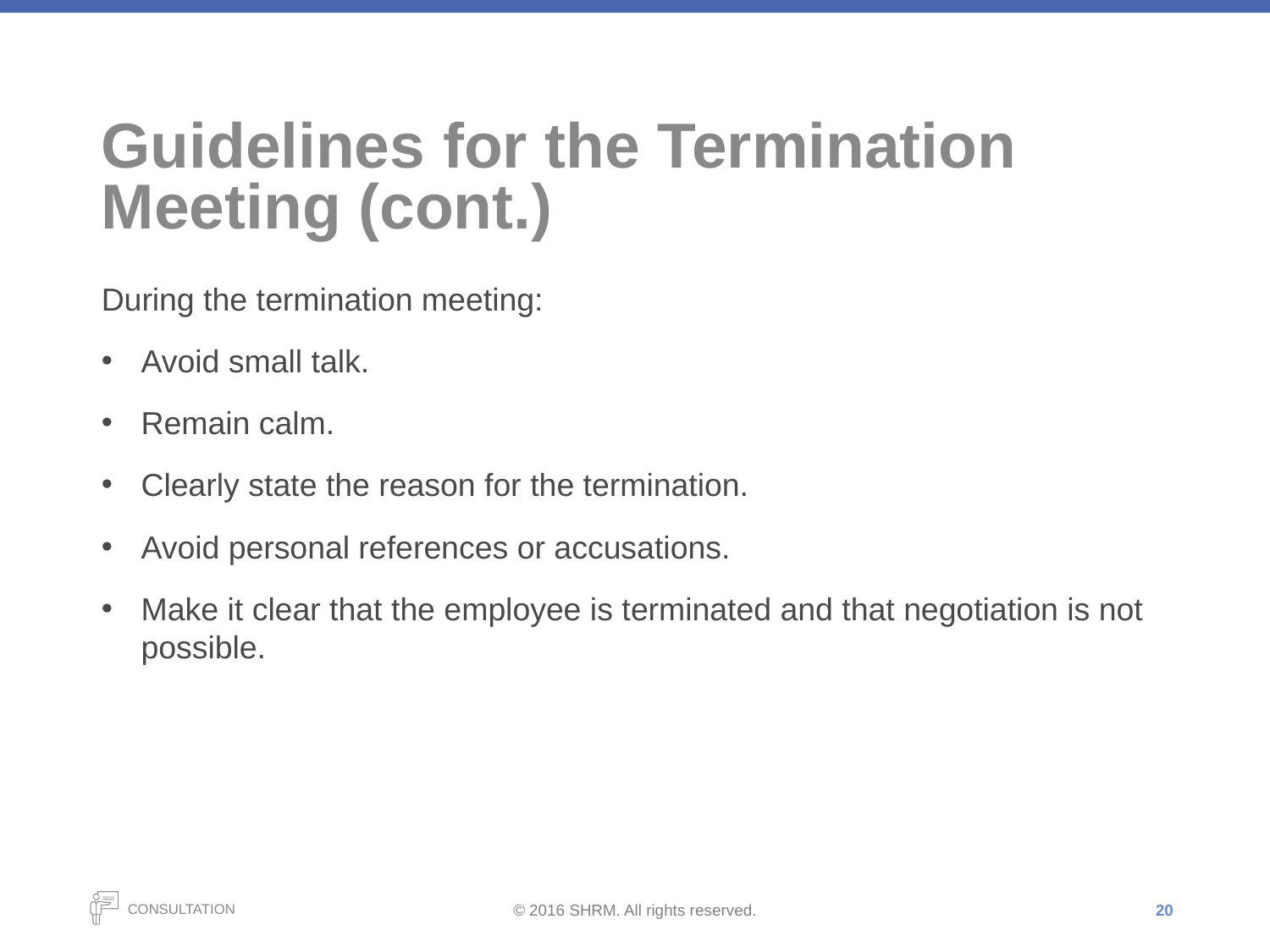

# Guidelines for the Termination Meeting (cont.)
During the termination meeting:
Avoid small talk.
Remain calm.
Clearly state the reason for the termination.
Avoid personal references or accusations.
Make it clear that the employee is terminated and that negotiation is not possible.
20